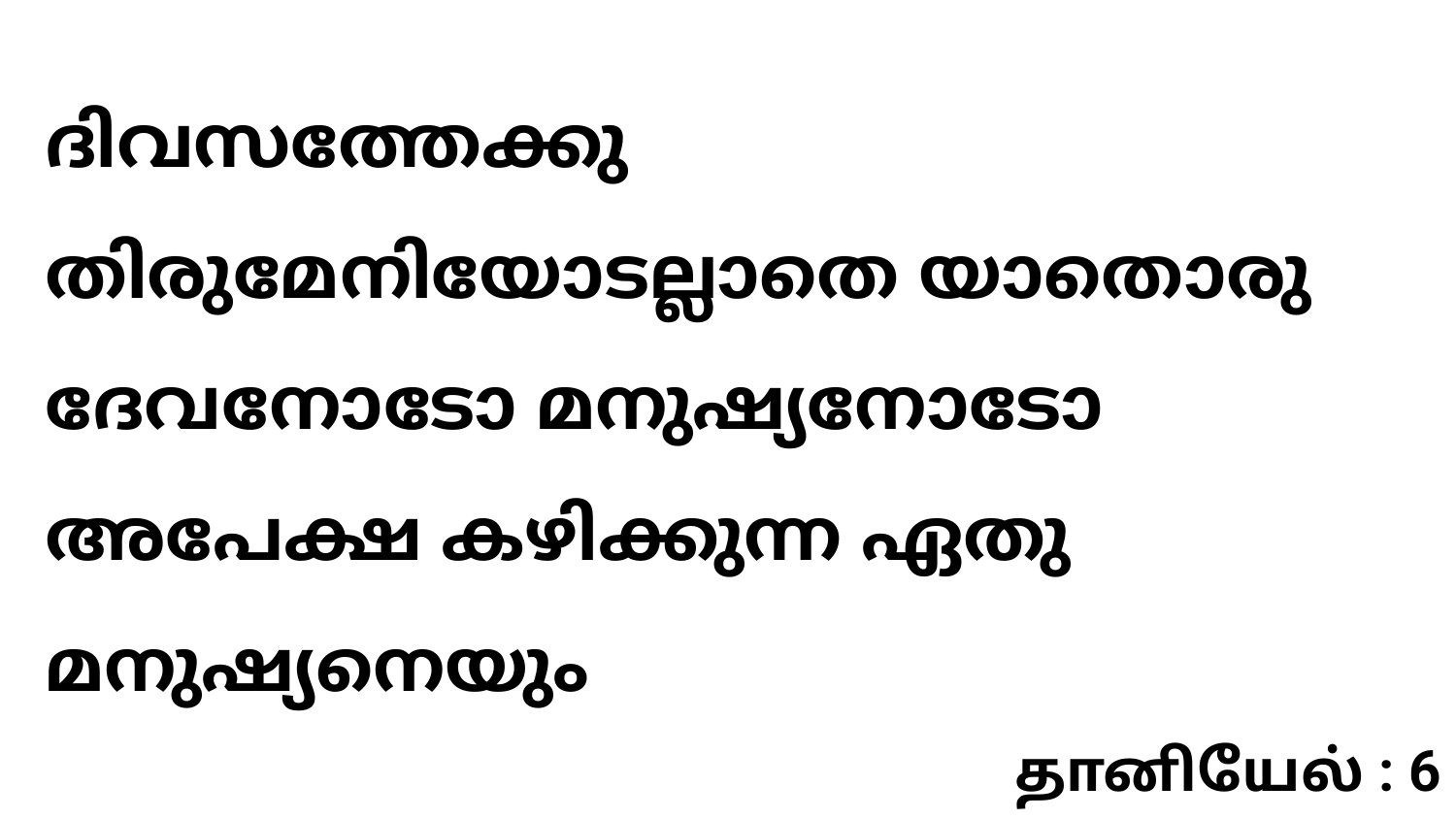

ദിവസത്തേക്കു തിരുമേനിയോടല്ലാതെ യാതൊരു ദേവനോടോ മനുഷ്യനോടോ അപേക്ഷ കഴിക്കുന്ന ഏതു മനുഷ്യനെയും
தானியேல் : 6